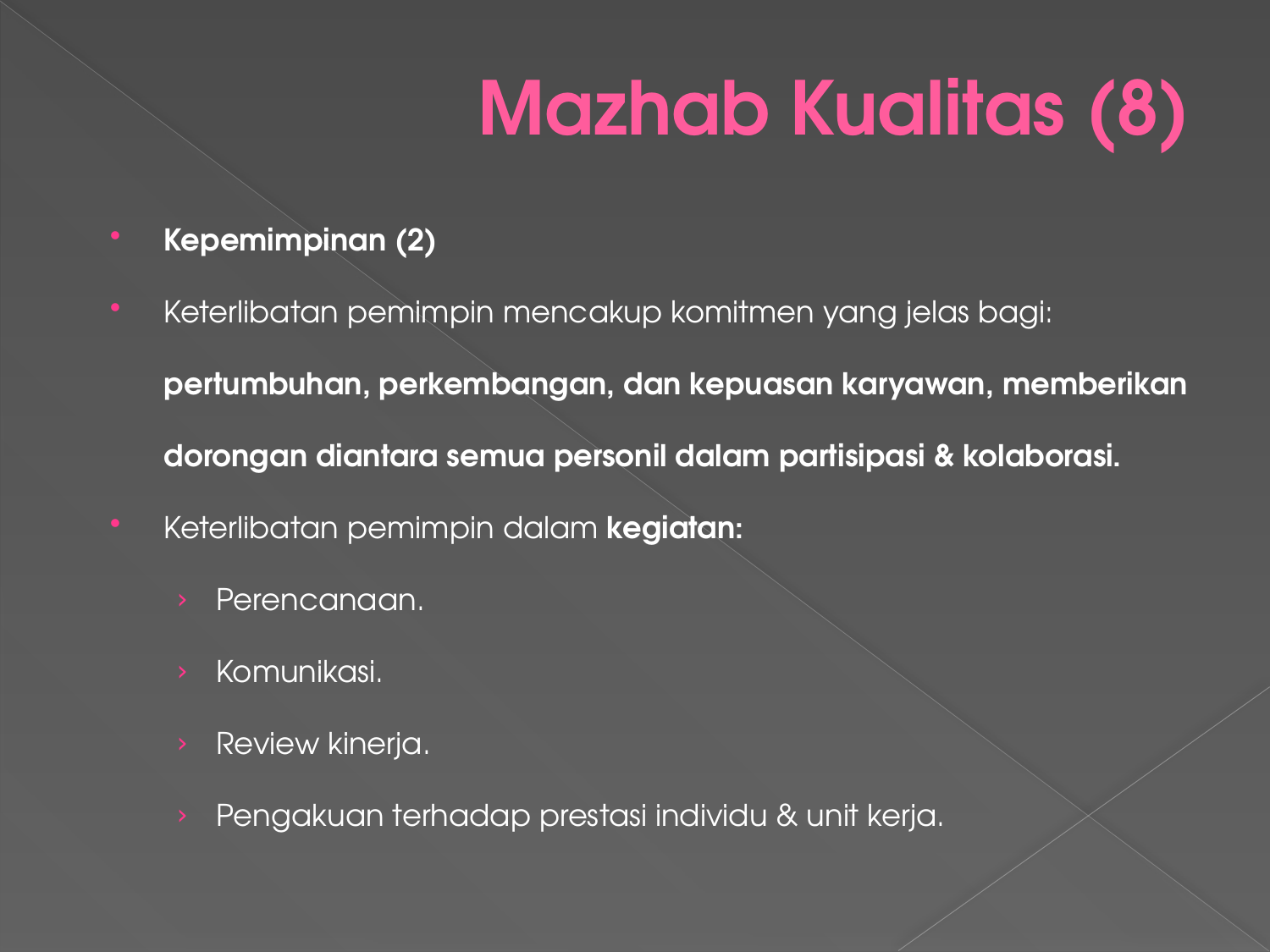

# Mazhab Kualitas (8)
Kepemimpinan (2)
Keterlibatan pemimpin mencakup komitmen yang jelas bagi: pertumbuhan, perkembangan, dan kepuasan karyawan, memberikan dorongan diantara semua personil dalam partisipasi & kolaborasi.
Keterlibatan pemimpin dalam kegiatan:
Perencanaan.
Komunikasi.
Review kinerja.
Pengakuan terhadap prestasi individu & unit kerja.